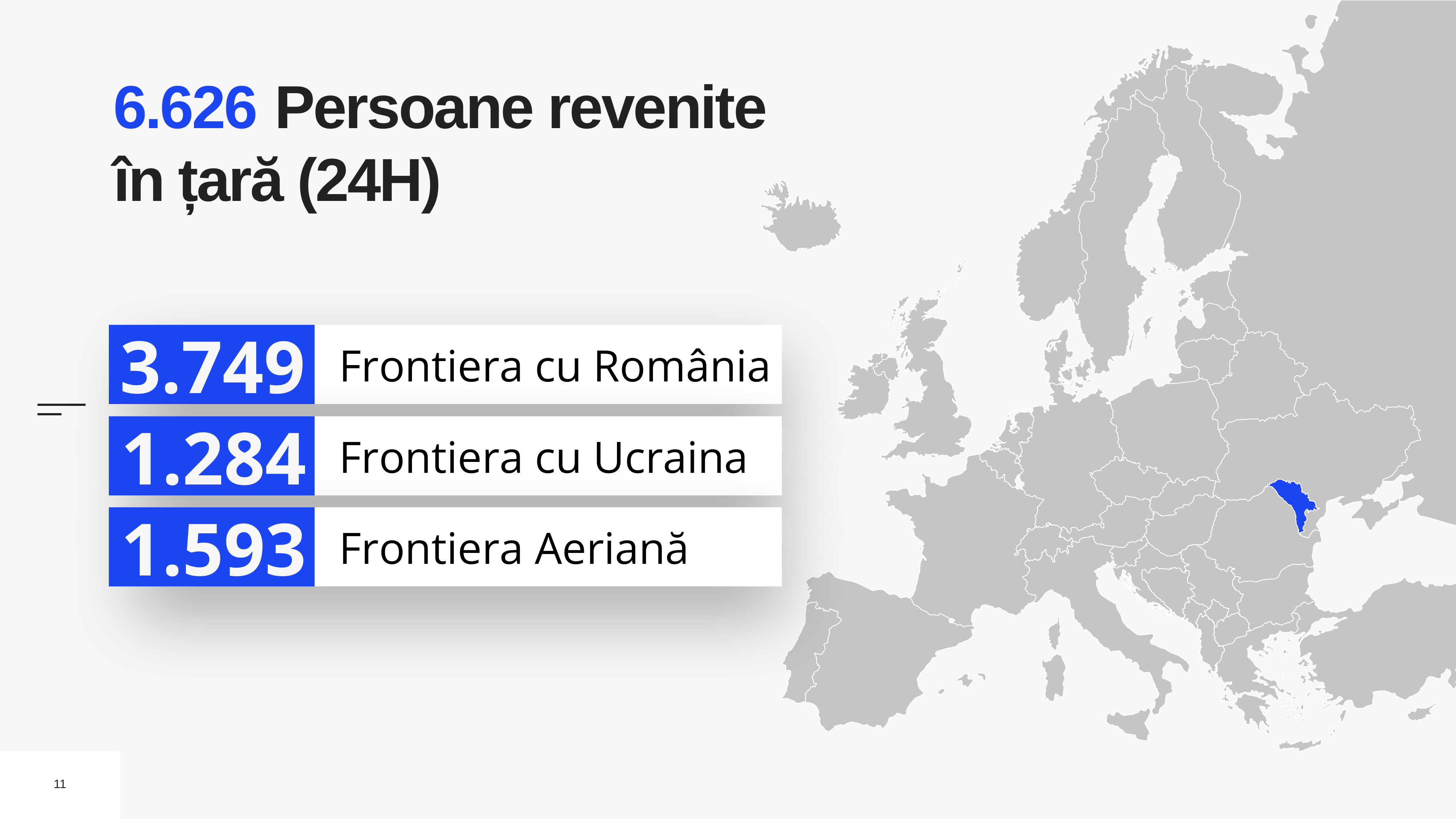

# 6.626 Persoane revenite în țară (24H)
3.749

Frontiera cu România
1.284

Frontiera cu Ucraina
1.593

Frontiera Aeriană
11